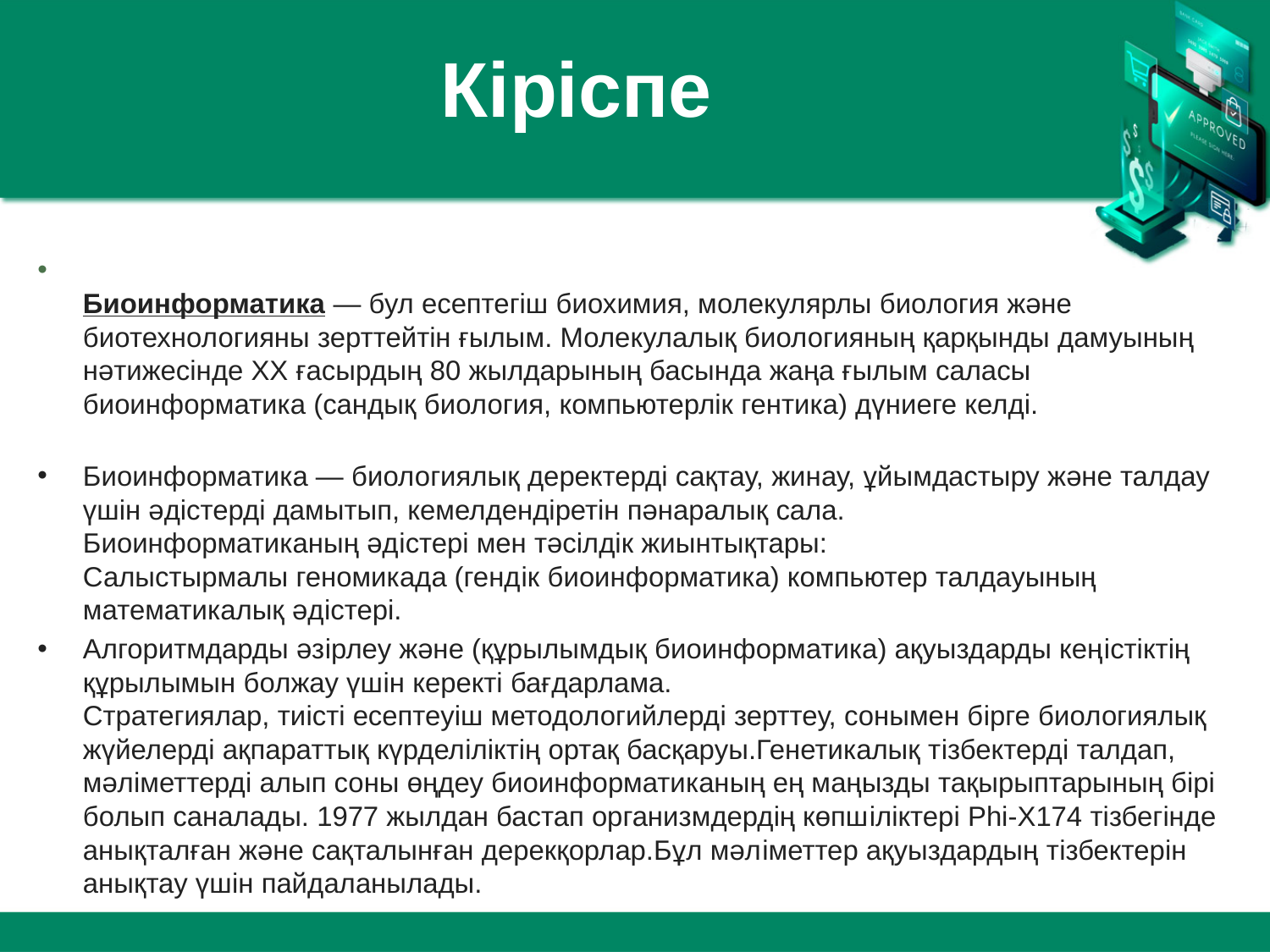

# Кіріспе
Биоинформатика — бул есептегіш биохимия, молекулярлы биология және биотехнологияны зерттейтін ғылым. Молекулалық биологияның қарқынды дамуының нәтижесінде ХХ ғасырдың 80 жылдарының басында жаңа ғылым саласы биоинформатика (сандық биология, компьютерлік гентика) дүниеге келді.
Биоинформатика — биологиялық деректерді сақтау, жинау, ұйымдастыру және талдау үшін әдістерді дамытып, кемелдендіретін пәнаралық сала.
Биоинформатиканың әдiстері мен тәсілдік жиынтықтары:
Салыстырмалы геномикада (гендiк биоинформатика) компьютер талдауының математикалық әдiстерi.
Алгоритмдарды әзiрлеу және (құрылымдық биоинформатика) ақуыздарды кеңiстiктiң құрылымын болжау үшiн керекті бағдарлама.
Стратегиялар, тиiстi есептеуiш методологийлердi зерттеу, сонымен бiрге биологиялық жүйелердi ақпараттық күрделiлiктiң ортақ басқаруы.Генетикалық тiзбектердi талдап, мәлiметтердi алып соны өңдеу биоинформатиканың ең маңызды тақырыптарының бірі болып саналады. 1977 жылдан бастап организмдердің көпшiлiктерi Phi-X174 тiзбегiнде анықталған және сақталынған дерекқорлар.Бұл мәлiметтер ақуыздардың тiзбектерiн анықтау үшiн пайдаланылады.